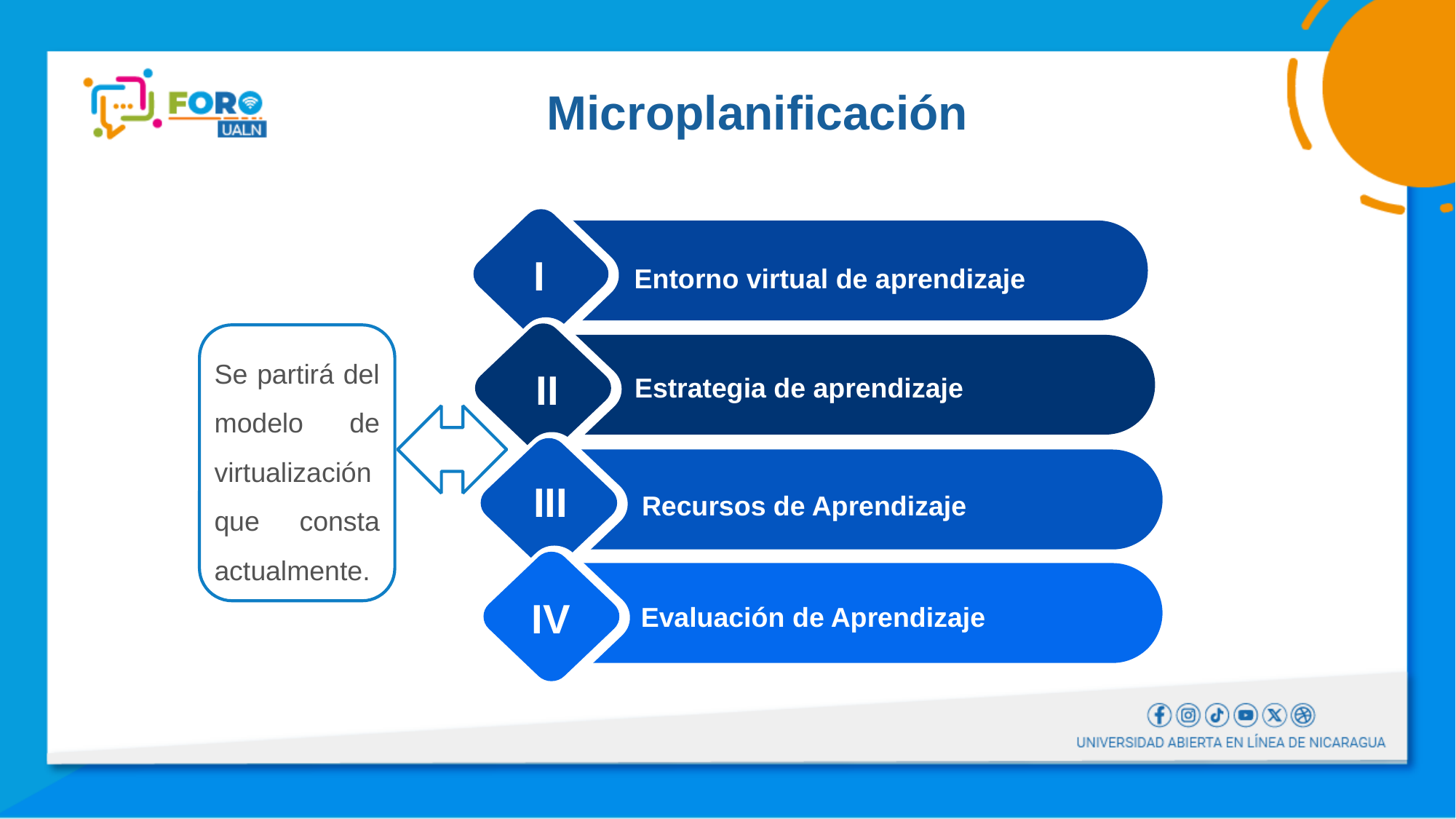

# Microplanificación

Entorno virtual de aprendizaje
I

Estrategia de aprendizaje
II
Se partirá del modelo de virtualización que consta actualmente.

Recursos de Aprendizaje
III

Evaluación de Aprendizaje
IV